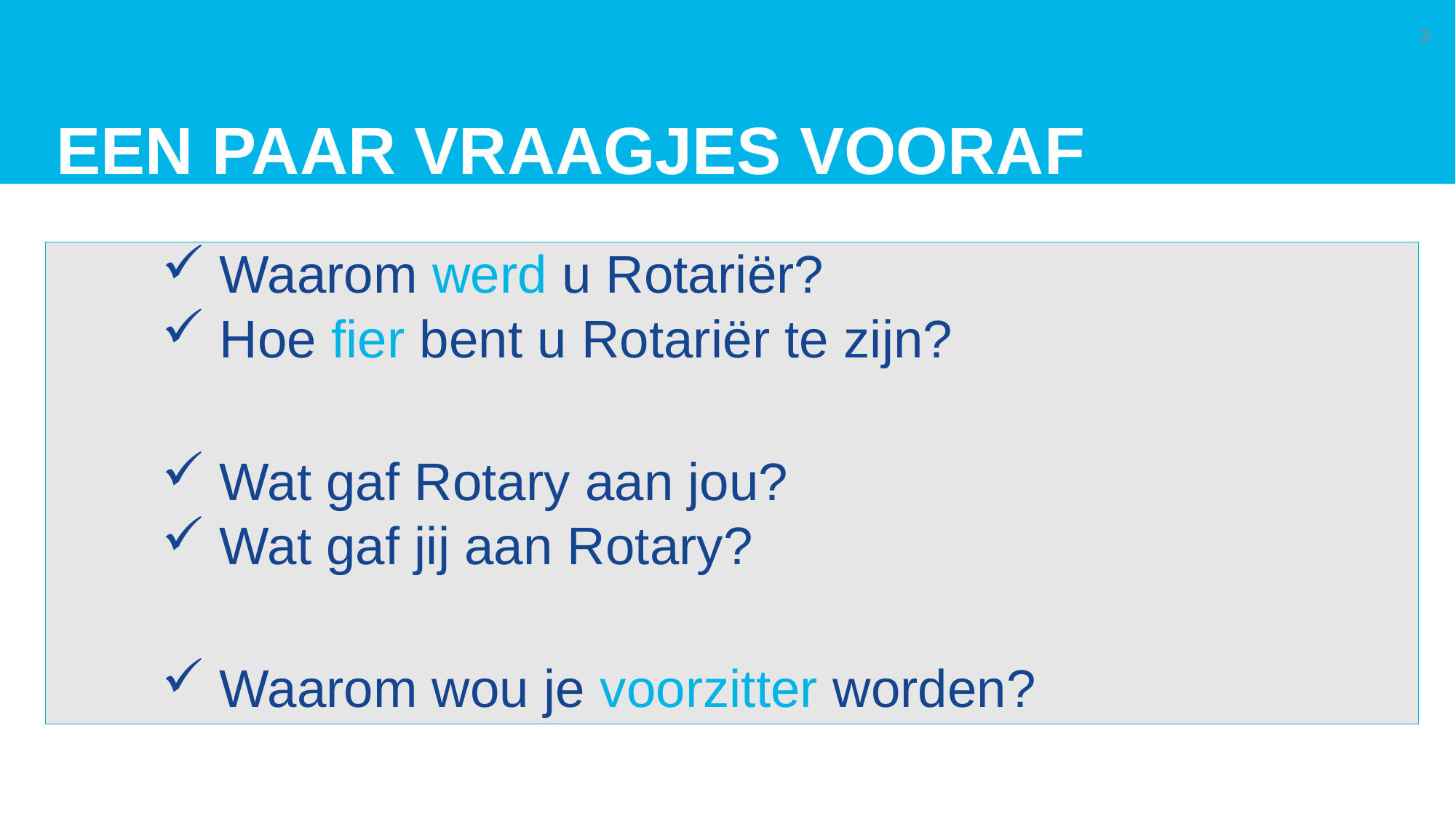

3
# Een paar vraagjes vooraf
 Waarom werd u Rotariër?
 Hoe fier bent u Rotariër te zijn?

 Wat gaf Rotary aan jou?
 Wat gaf jij aan Rotary?

 Waarom wou je voorzitter worden?